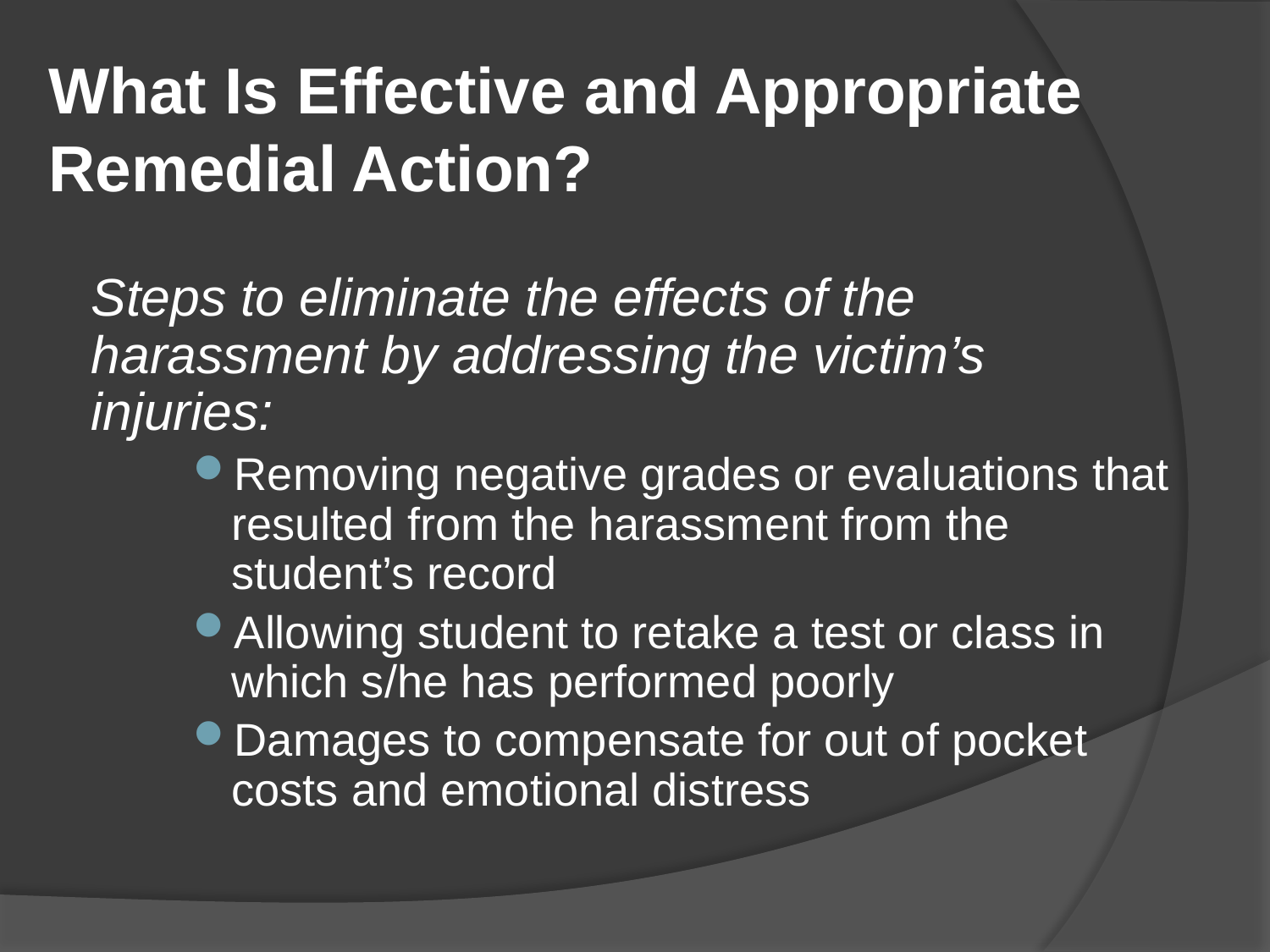

# What Is Effective and Appropriate Remedial Action?
Steps to eliminate the effects of the harassment by addressing the victim’s injuries:
Removing negative grades or evaluations that resulted from the harassment from the student’s record
Allowing student to retake a test or class in which s/he has performed poorly
Damages to compensate for out of pocket costs and emotional distress